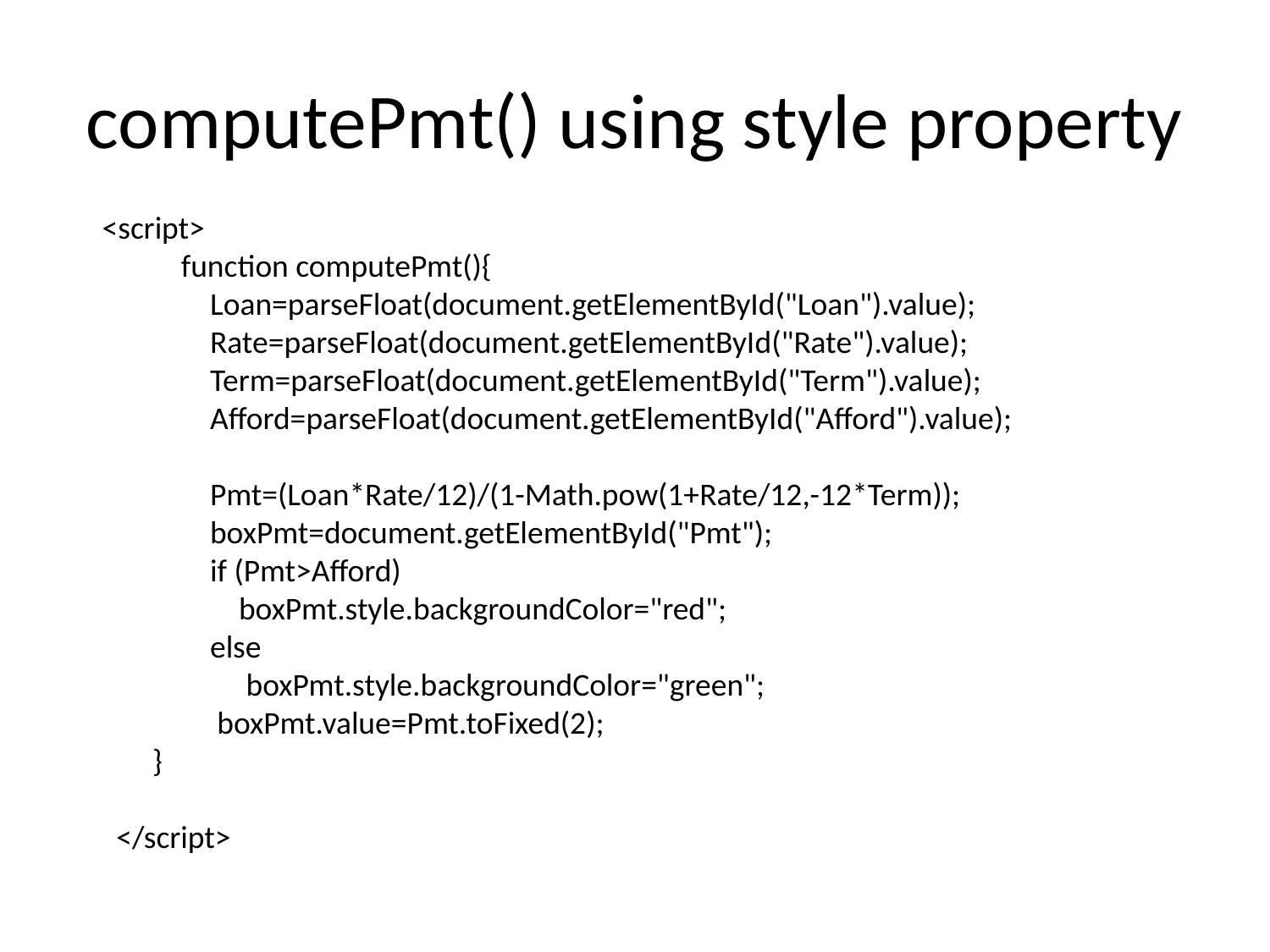

# computePmt() using style property
<script>
           function computePmt(){
               Loan=parseFloat(document.getElementById("Loan").value);
               Rate=parseFloat(document.getElementById("Rate").value);
               Term=parseFloat(document.getElementById("Term").value);
               Afford=parseFloat(document.getElementById("Afford").value);

               Pmt=(Loan*Rate/12)/(1-Math.pow(1+Rate/12,-12*Term));
               boxPmt=document.getElementById("Pmt");
               if (Pmt>Afford)
                   boxPmt.style.backgroundColor="red";
               else
                    boxPmt.style.backgroundColor="green";
                boxPmt.value=Pmt.toFixed(2);
       }

  </script>